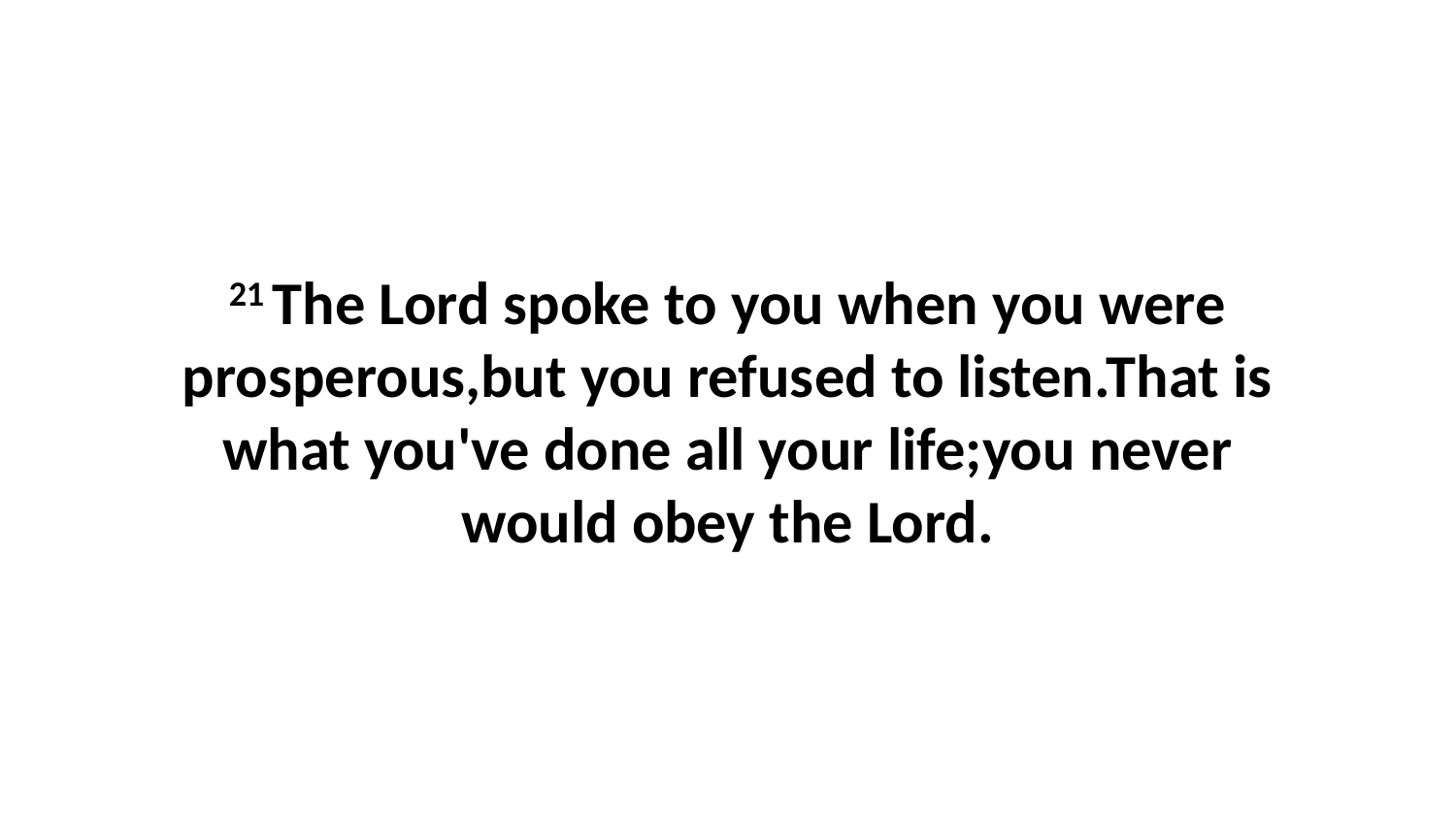

21 The Lord spoke to you when you were prosperous,but you refused to listen.That is what you've done all your life;you never would obey the Lord.